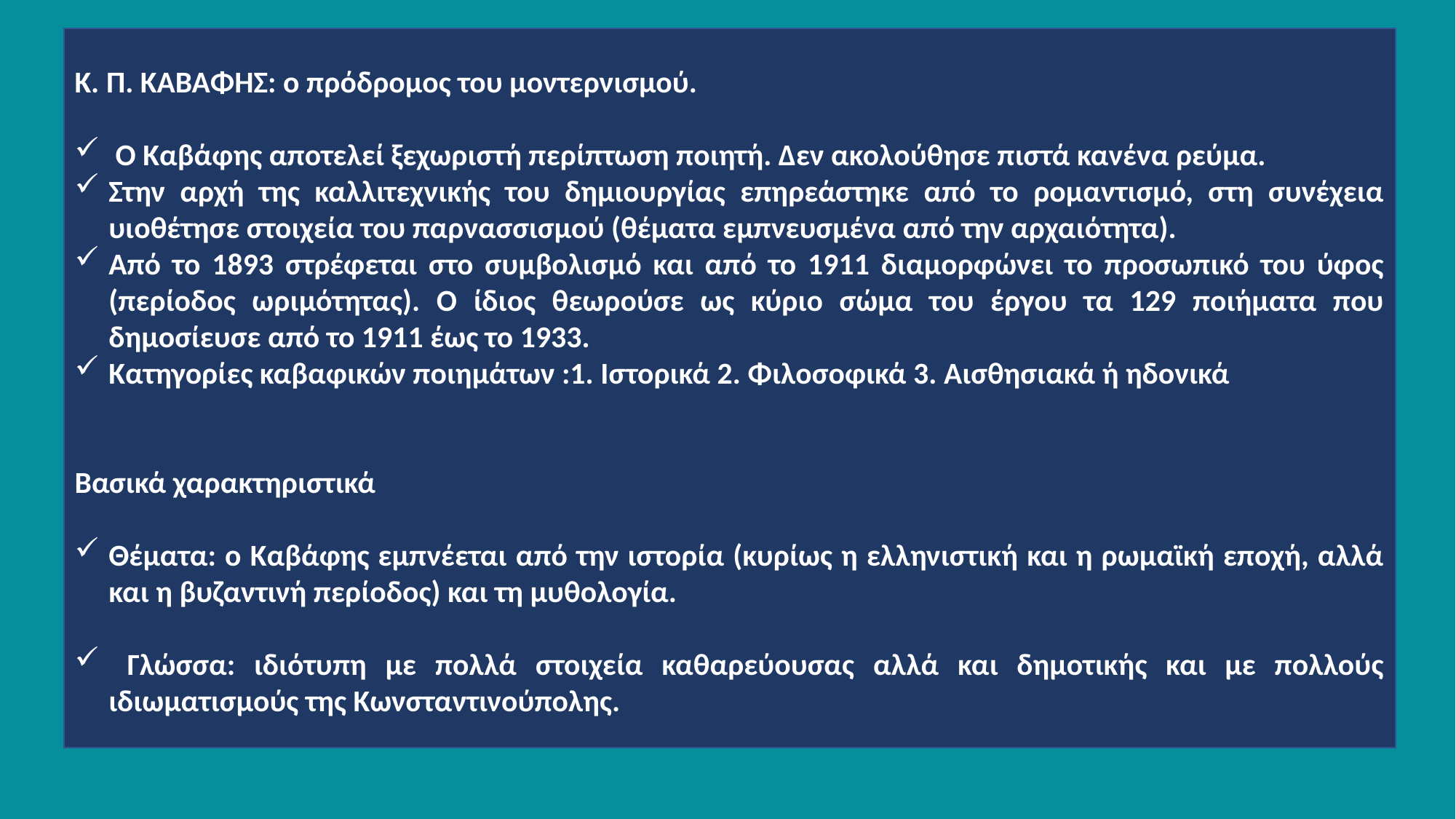

Κ. Π. ΚΑΒΑΦΗΣ: ο πρόδροµος του µοντερνισμού.

Ο Καβάφης αποτελεί ξεχωριστή περίπτωση ποιητή. Δεν ακολούθησε πιστά κανένα ρεύµα.
Στην αρχή της καλλιτεχνικής του δηµιουργίας επηρεάστηκε από το ροµαντισµό, στη συνέχεια υιοθέτησε στοιχεία του παρνασσισµού (θέµατα εµπνευσµένα από την αρχαιότητα).
Από το 1893 στρέφεται στο συµβολισµό και από το 1911 διαµορφώνει το προσωπικό του ύφος (περίοδος ωριµότητας). Ο ίδιος θεωρούσε ως κύριο σώµα του έργου τα 129 ποιήματα που δηµοσίευσε από το 1911 έως το 1933.
Κατηγορίες καβαφικών ποιηµάτων :1. Ιστορικά 2. Φιλοσοφικά 3. Αισθησιακά ή ηδονικά

Βασικά χαρακτηριστικά

Θέµατα: ο Καβάφης εμπνέεται από την ιστορία (κυρίως η ελληνιστική και η ρωµαϊκή εποχή, αλλά και η βυζαντινή περίοδος) και τη µυθολογία.

 Γλώσσα: ιδιότυπη µε πολλά στοιχεία καθαρεύουσας αλλά και δηµοτικής και µε πολλούς ιδιωµατισµούς της Κωνσταντινούπολης.